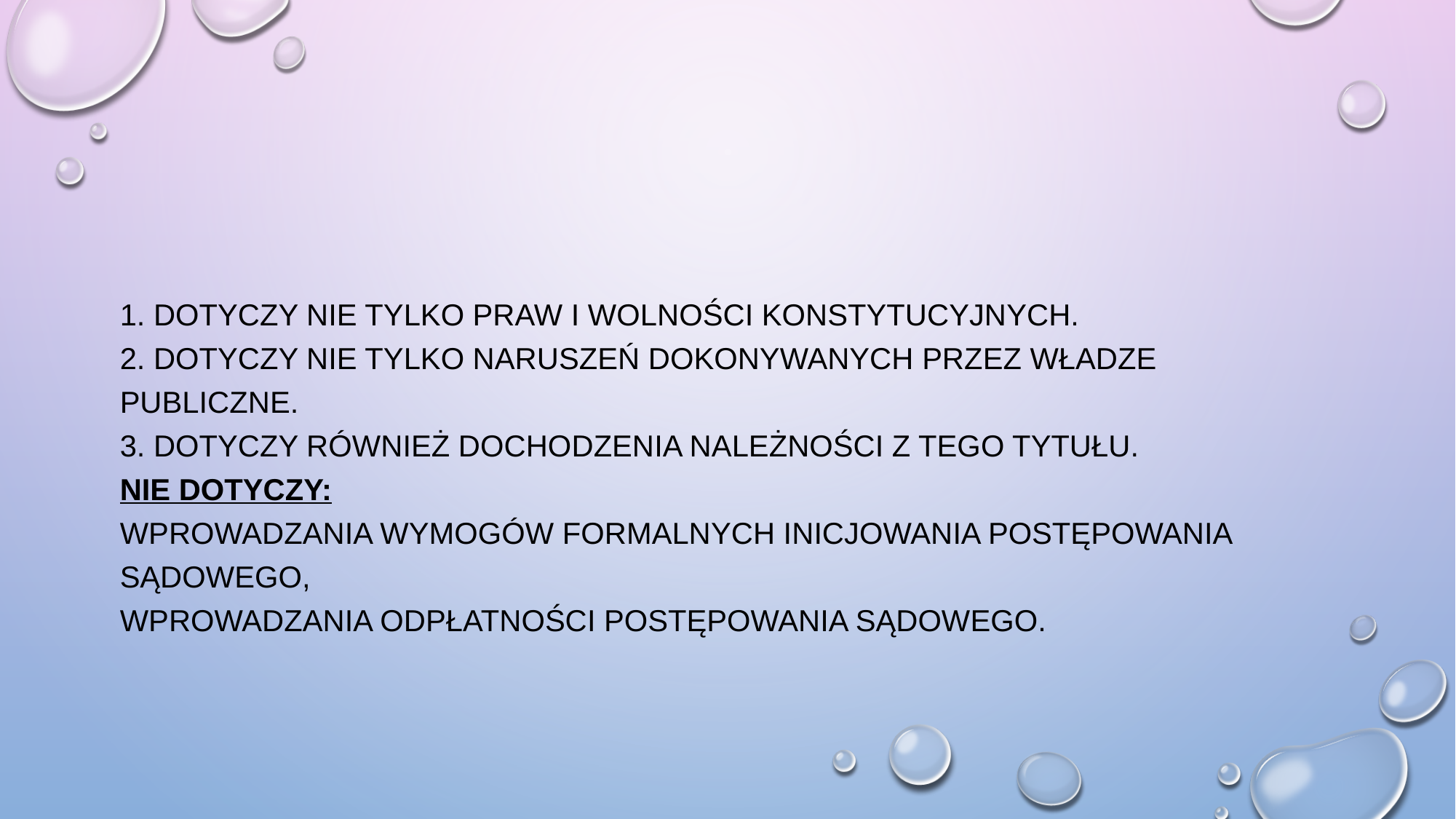

#
1. Dotyczy nie tylko praw i wolności konstytucyjnych.
2. Dotyczy nie tylko naruszeń dokonywanych przez władze publiczne.
3. Dotyczy również dochodzenia należności z tego tytułu.
Nie dotyczy:
wprowadzania wymogów formalnych inicjowania postępowania sądowego,
wprowadzania odpłatności postępowania sądowego.